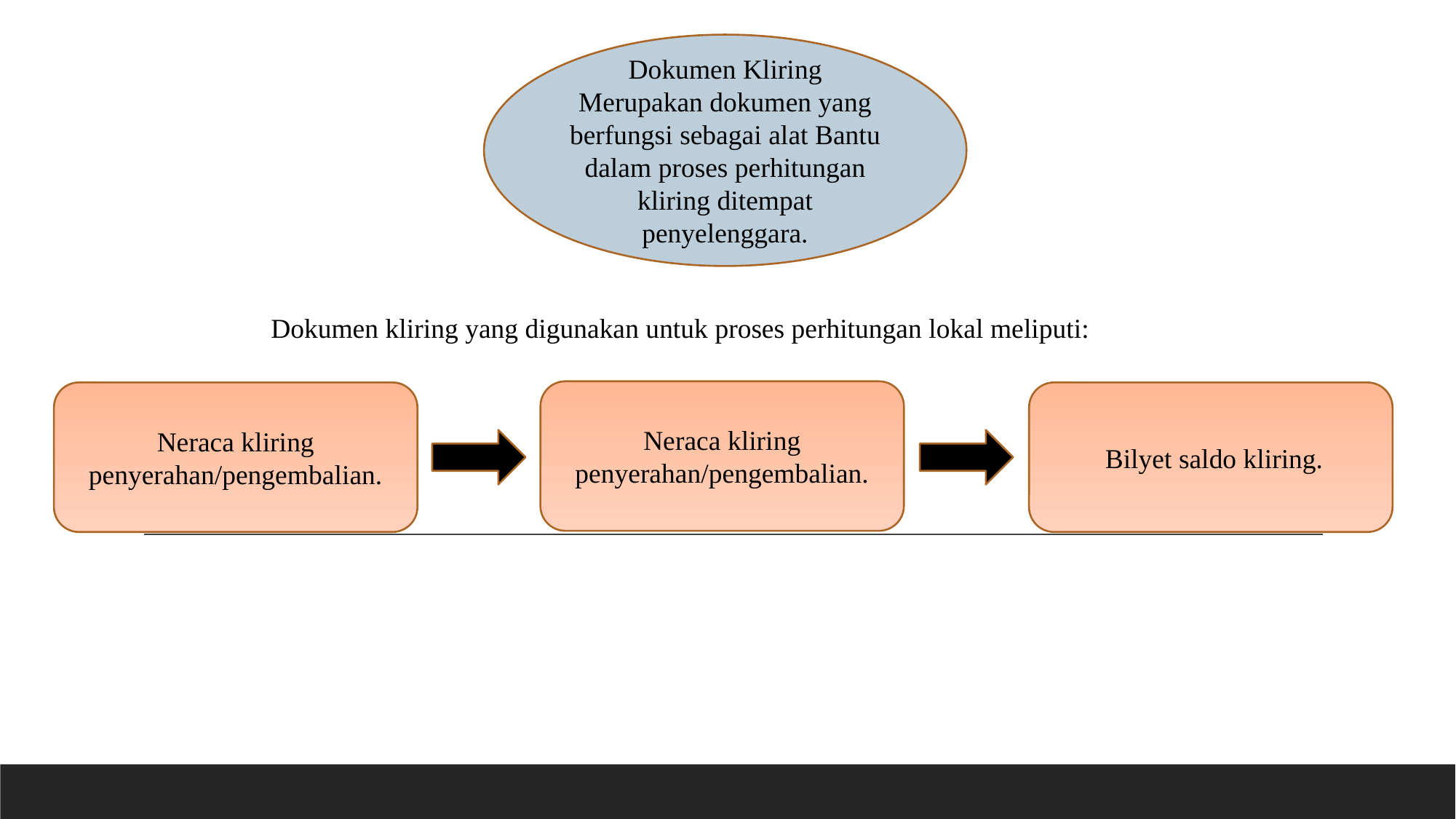

Dokumen Kliring Merupakan dokumen yang berfungsi sebagai alat Bantu dalam proses perhitungan kliring ditempat penyelenggara.
Dokumen kliring yang digunakan untuk proses perhitungan lokal meliputi:
Neraca kliring penyerahan/pengembalian.
Neraca kliring penyerahan/pengembalian.
 Bilyet saldo kliring.